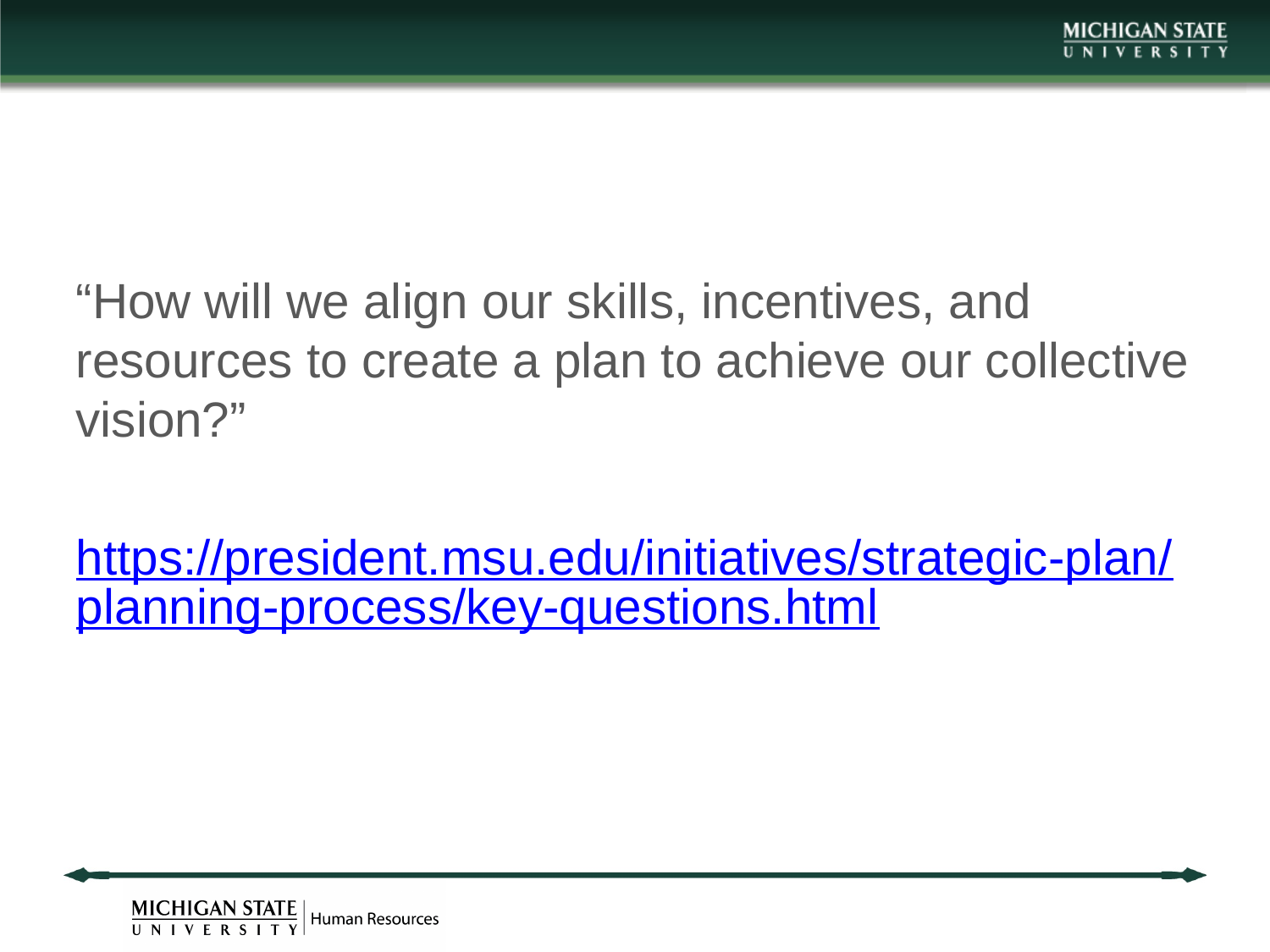

“How will we align our skills, incentives, and resources to create a plan to achieve our collective vision?”

https://president.msu.edu/initiatives/strategic-plan/planning-process/key-questions.html